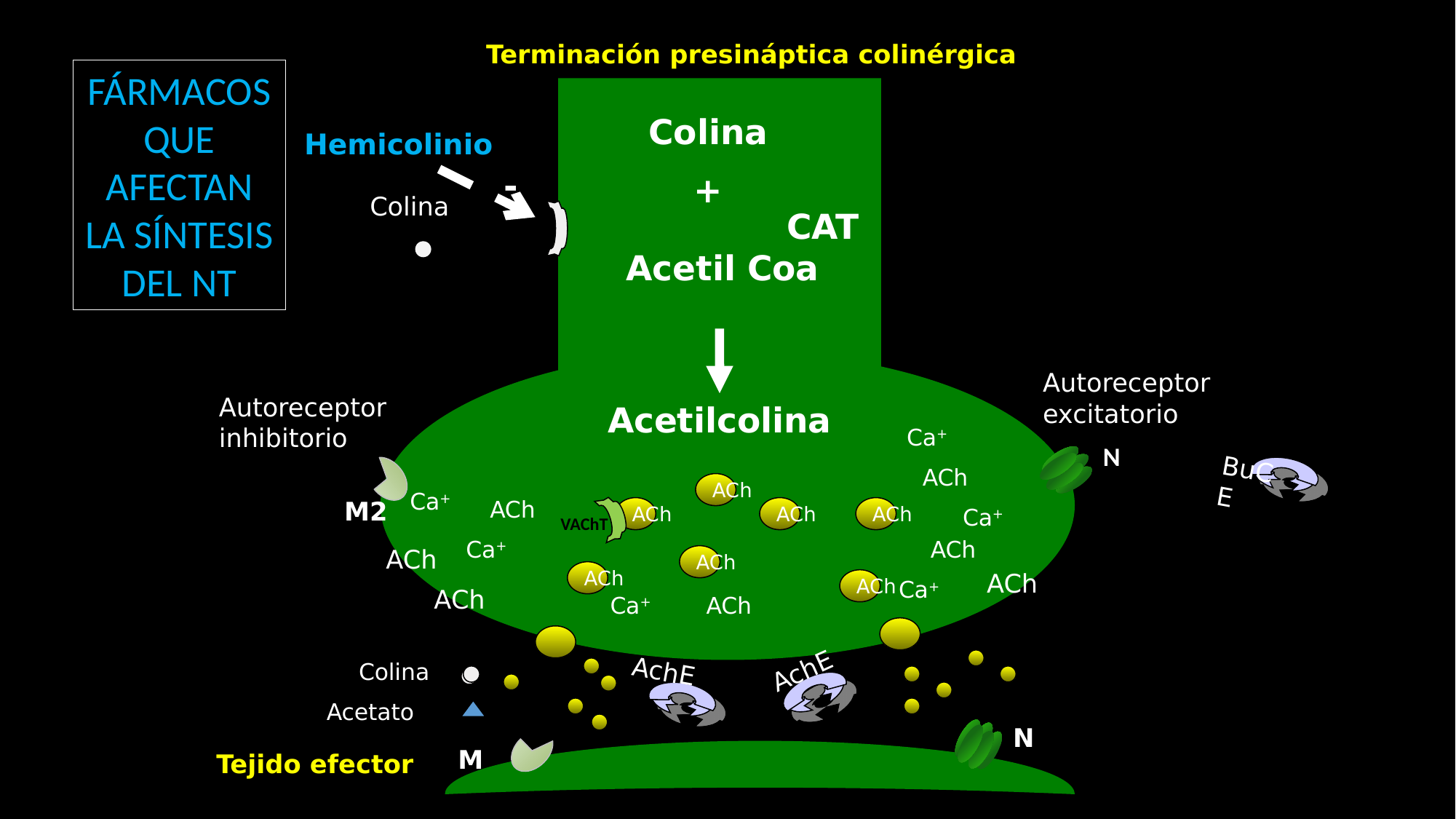

Terminación presináptica colinérgica
FÁRMACOS QUE AFECTAN LA SÍNTESIS DEL NT

Colina
+
Hemicolinio
-
Colina
CAT

Acetil Coa

Autoreceptor excitatorio
Autoreceptor inhibitorio
Acetilcolina
Ca+
Ca+
Ca+
Ca+
Ca+
Ca+
N

BuCE

ACh
ACh
ACh
ACh

ACh
ACh
ACh
ACh
ACh
M2

VAChT
ACh
ACh
ACh
ACh
ACh

AchE

Colina
AchE

Acetato

N

M
Tejido efector